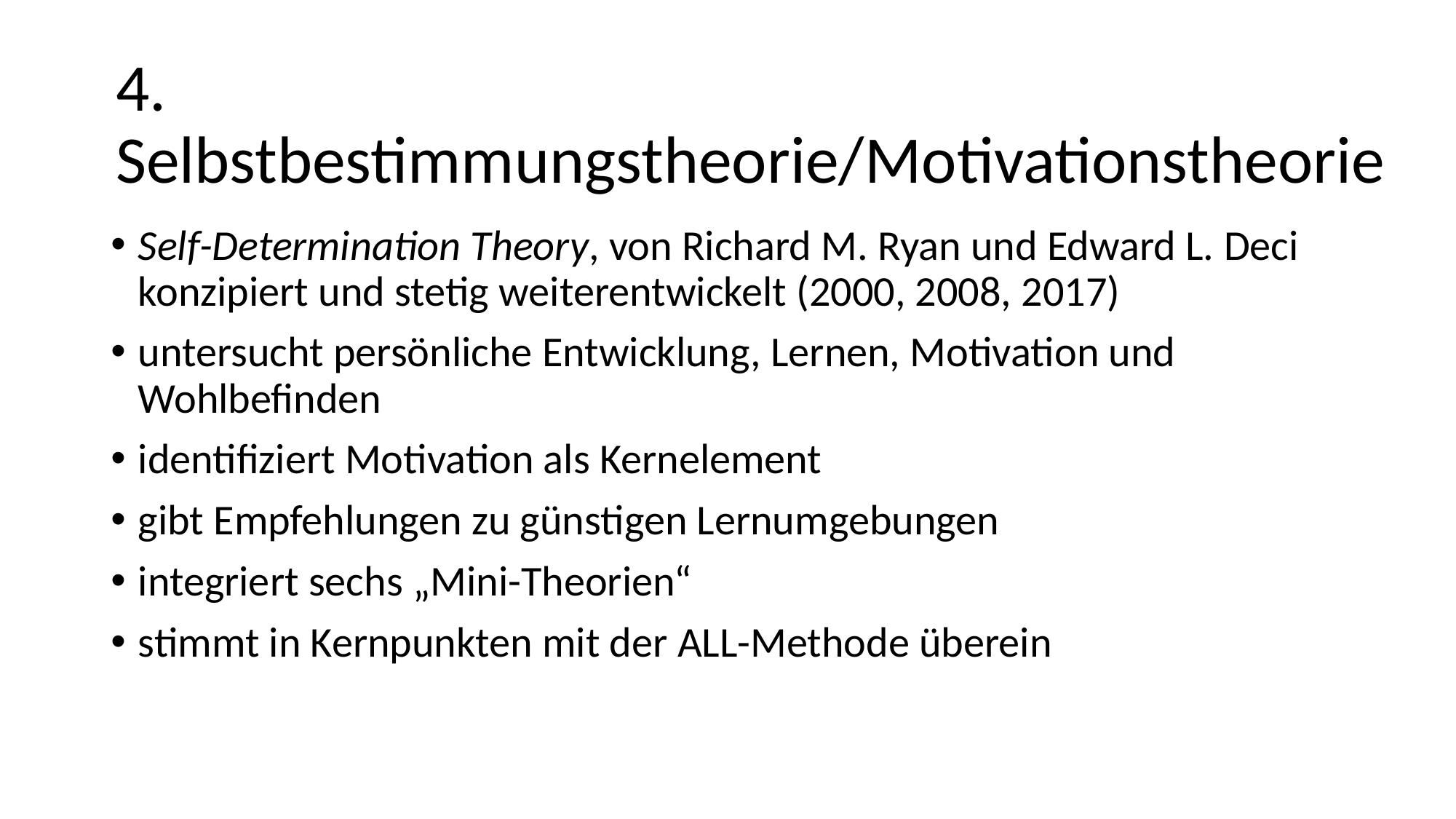

# 4. Selbstbestimmungstheorie/Motivationstheorie
Self-Determination Theory, von Richard M. Ryan und Edward L. Deci konzipiert und stetig weiterentwickelt (2000, 2008, 2017)
untersucht persönliche Entwicklung, Lernen, Motivation und Wohlbefinden
identifiziert Motivation als Kernelement
gibt Empfehlungen zu günstigen Lernumgebungen
integriert sechs „Mini-Theorien“
stimmt in Kernpunkten mit der ALL-Methode überein